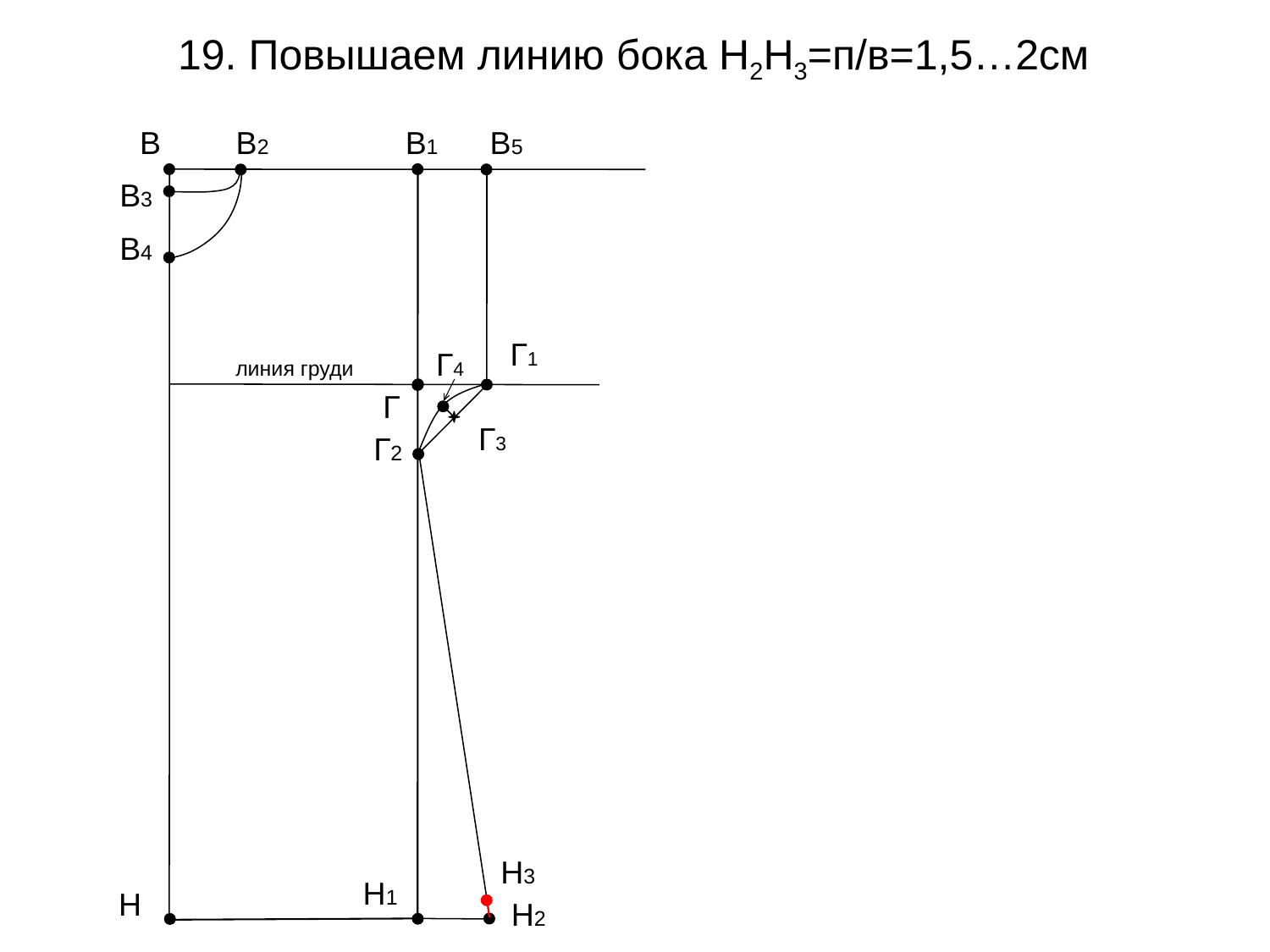

19. Повышаем линию бока Н2Н3=п/в=1,5…2см
В
В2
В1
В5

В3

В4

Г1
Г4
линия груди

Г

Г3
Г2

Н3
Н1
Н
Н2